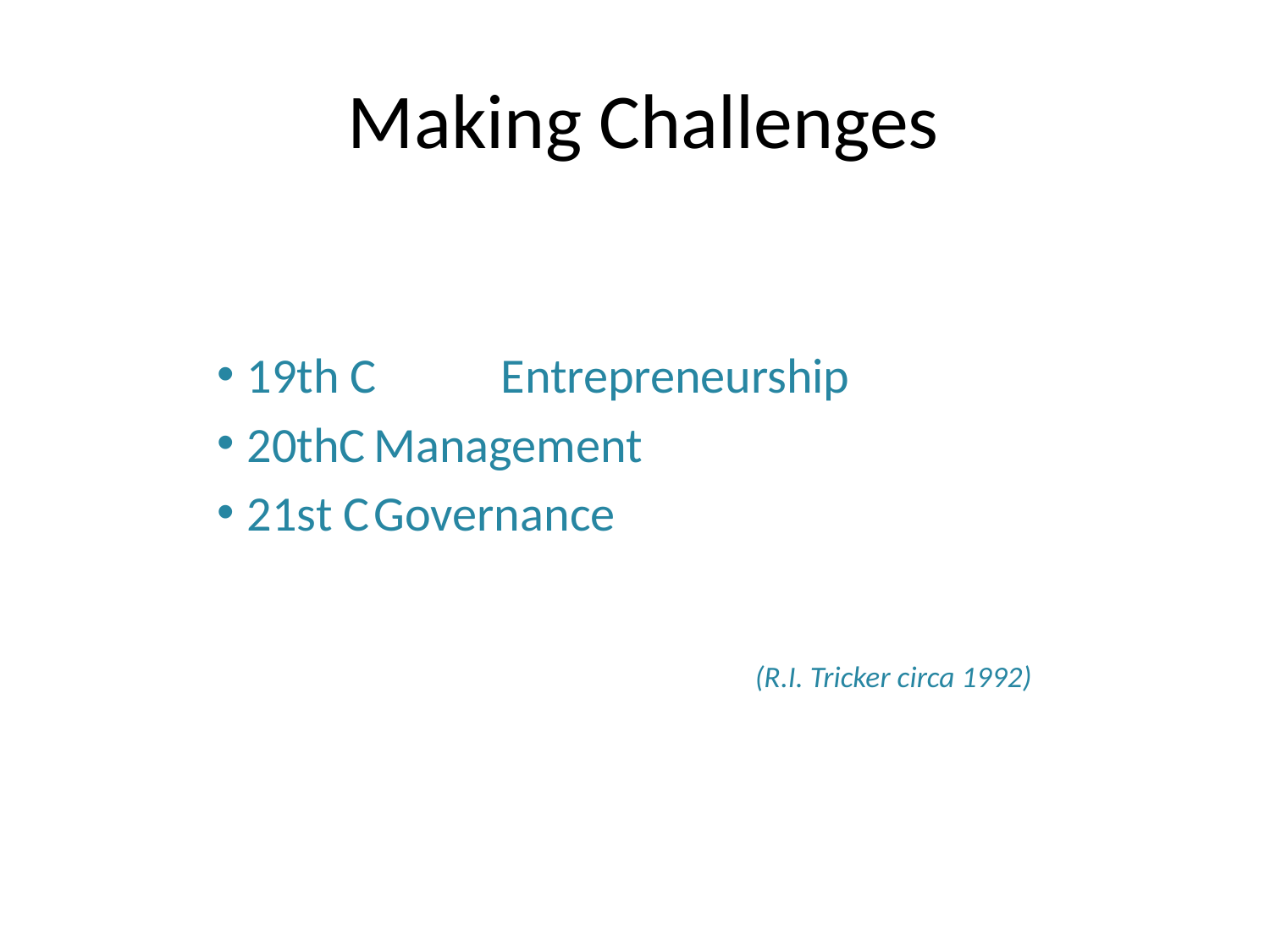

# Making Challenges
19th C	Entrepreneurship
20thC	Management
21st C	Governance

					(R.I. Tricker circa 1992)